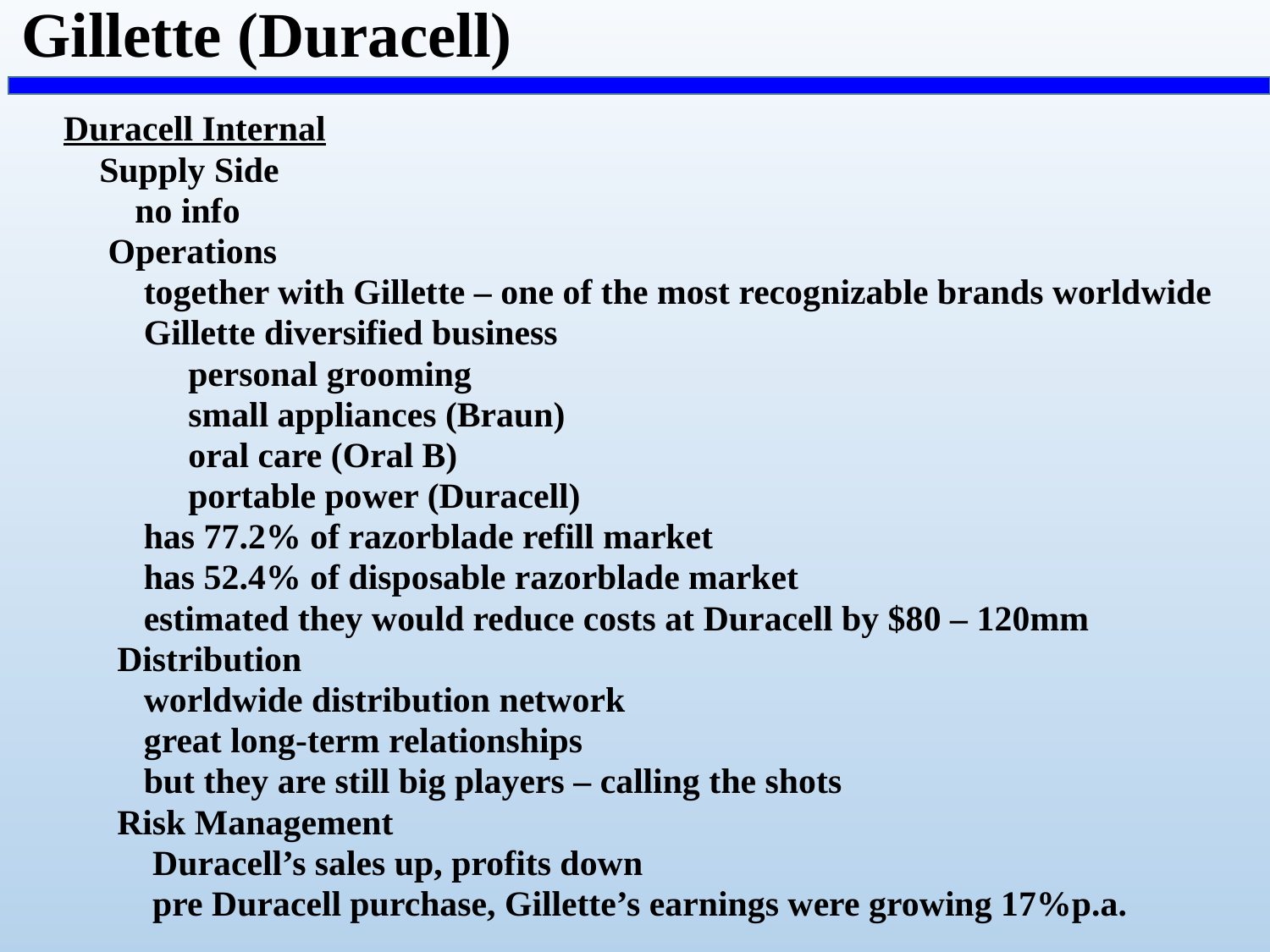

# Gillette (Duracell)

Duracell Internal
    Supply Side
        no info
     Operations
         together with Gillette – one of the most recognizable brands worldwide
         Gillette diversified business
              personal grooming
              small appliances (Braun)
              oral care (Oral B)
              portable power (Duracell)
         has 77.2% of razorblade refill market
         has 52.4% of disposable razorblade market
         estimated they would reduce costs at Duracell by $80 – 120mm
      Distribution
         worldwide distribution network
         great long-term relationships
         but they are still big players – calling the shots
      Risk Management
          Duracell’s sales up, profits down
          pre Duracell purchase, Gillette’s earnings were growing 17%p.a.